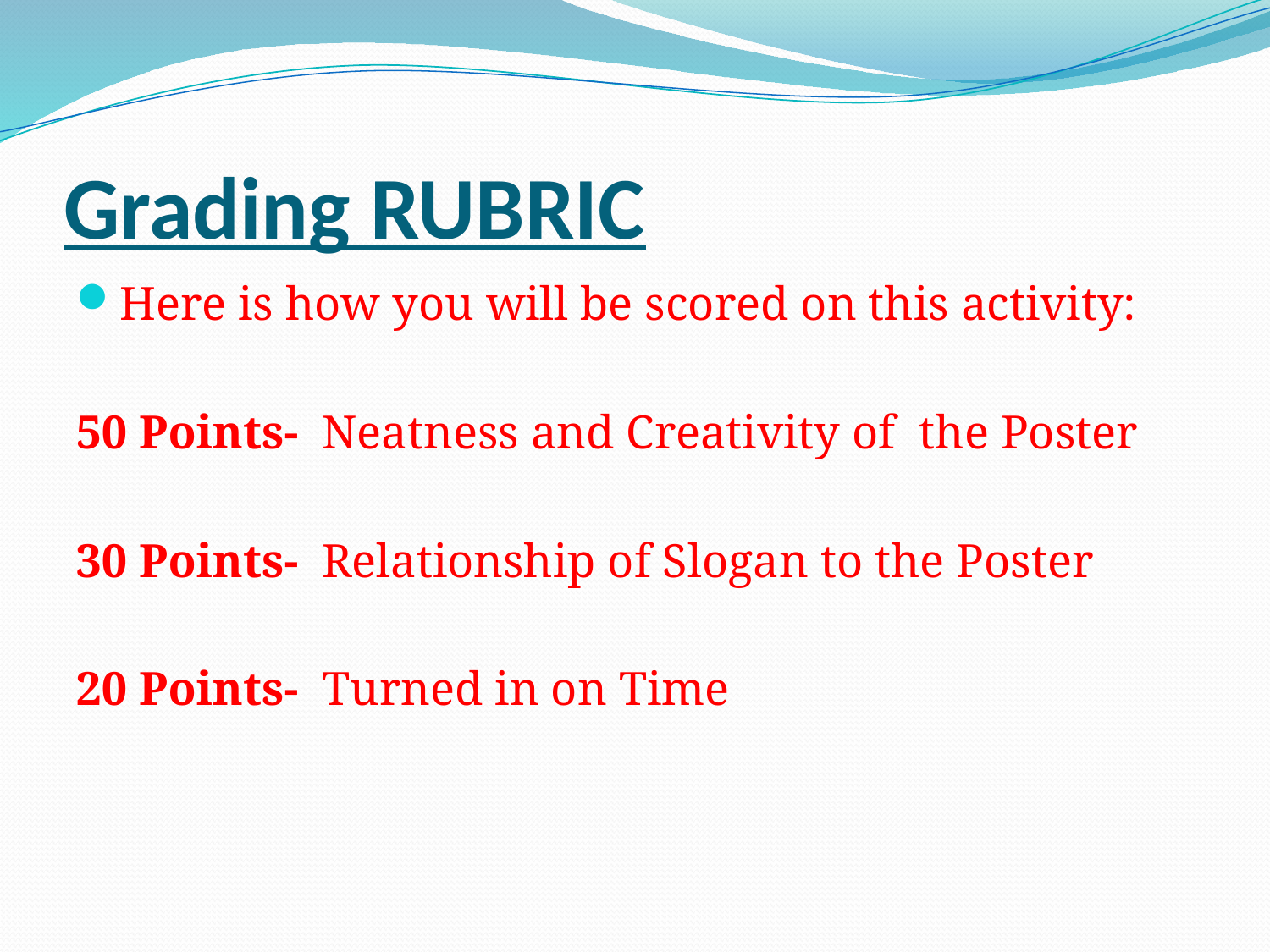

# Grading RUBRIC
Here is how you will be scored on this activity:

50 Points-  Neatness and Creativity of  the Poster

30 Points-  Relationship of Slogan to the Poster

20 Points-  Turned in on Time